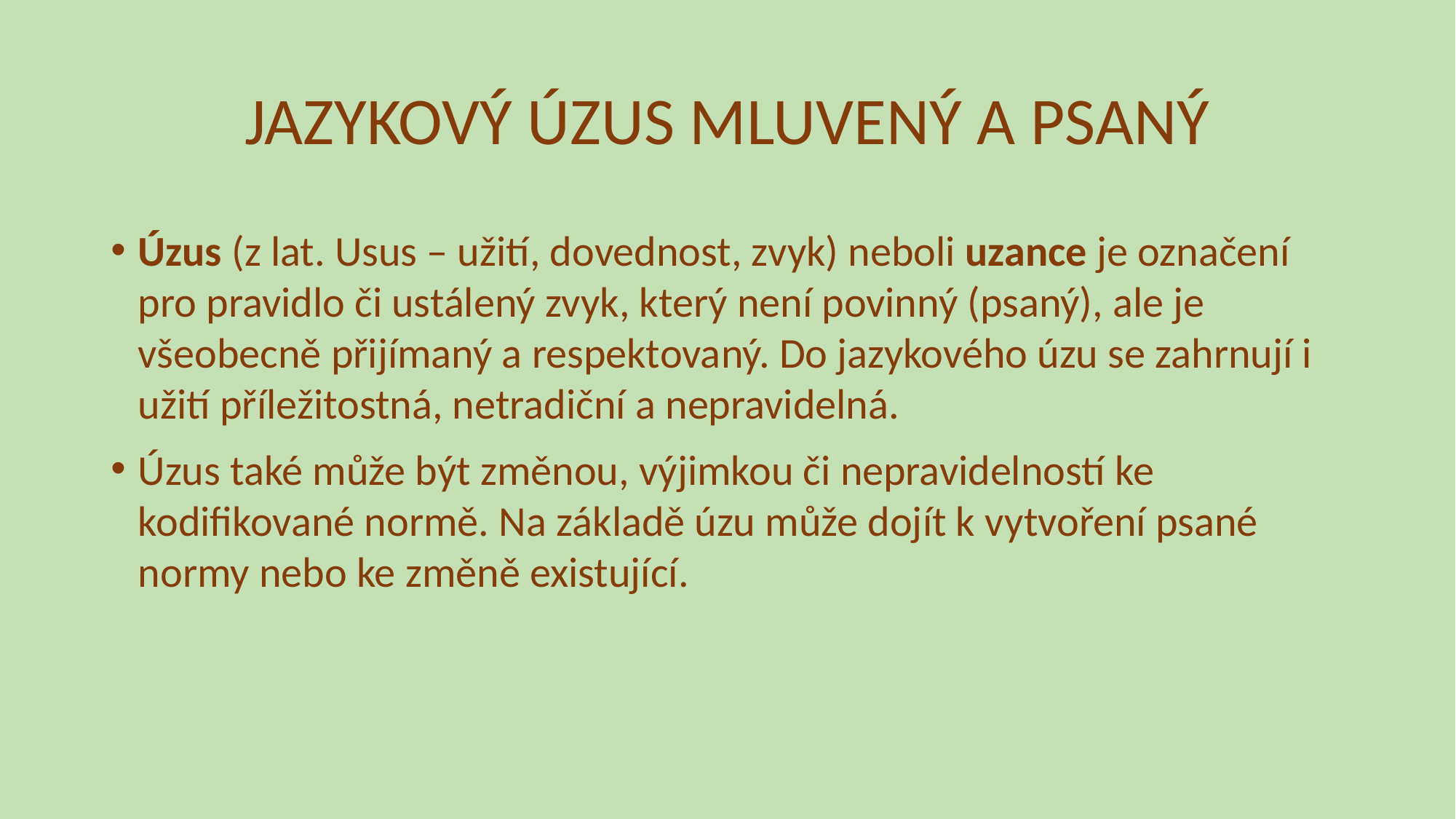

# JAZYKOVÝ ÚZUS MLUVENÝ A PSANÝ
Úzus (z lat. Usus – užití, dovednost, zvyk) neboli uzance je označení pro pravidlo či ustálený zvyk, který není povinný (psaný), ale je všeobecně přijímaný a respektovaný. Do jazykového úzu se zahrnují i užití příležitostná, netradiční a nepravidelná.
Úzus také může být změnou, výjimkou či nepravidelností ke kodifikované normě. Na základě úzu může dojít k vytvoření psané normy nebo ke změně existující.